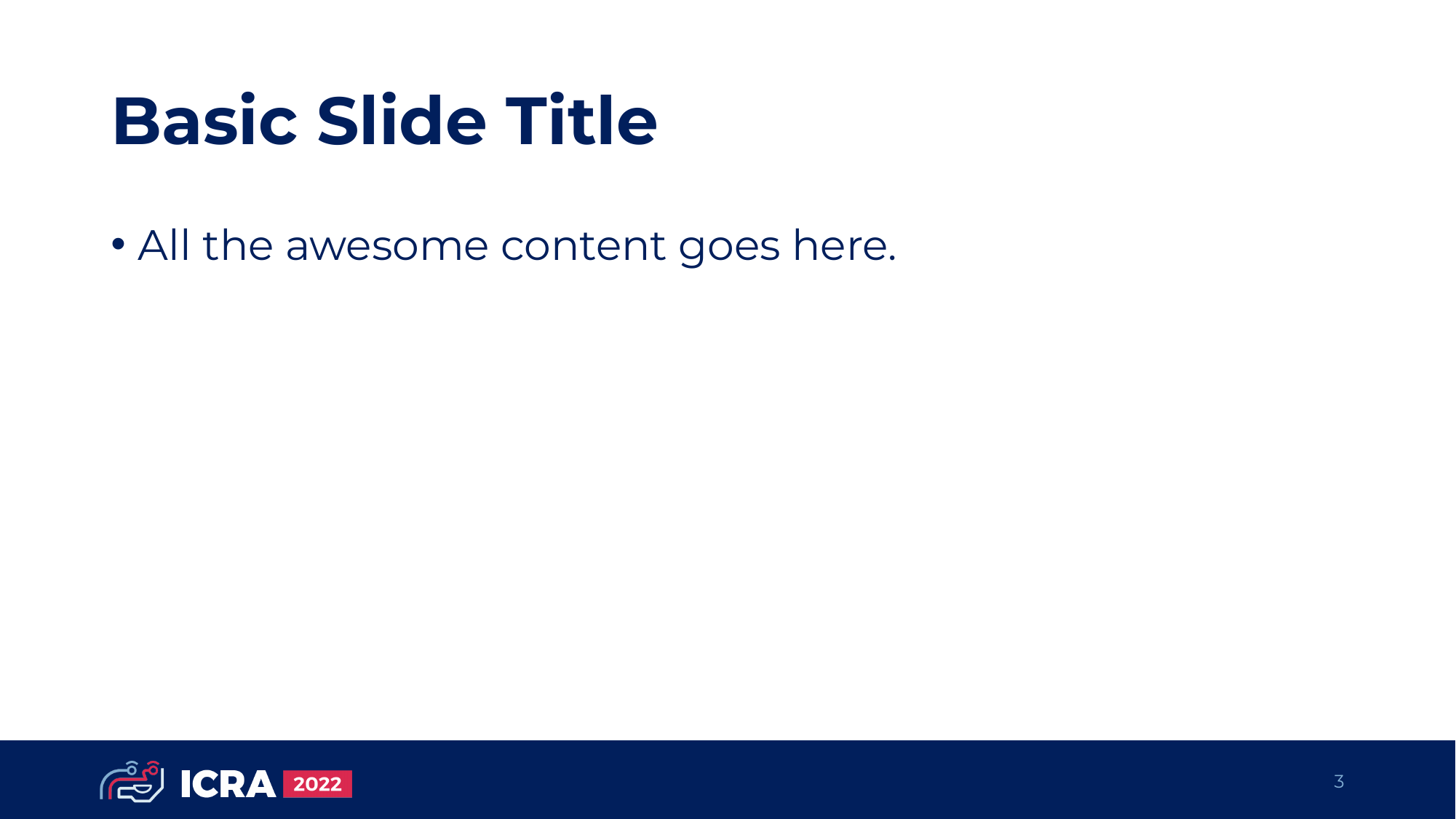

# Basic Slide Title
All the awesome content goes here.
3